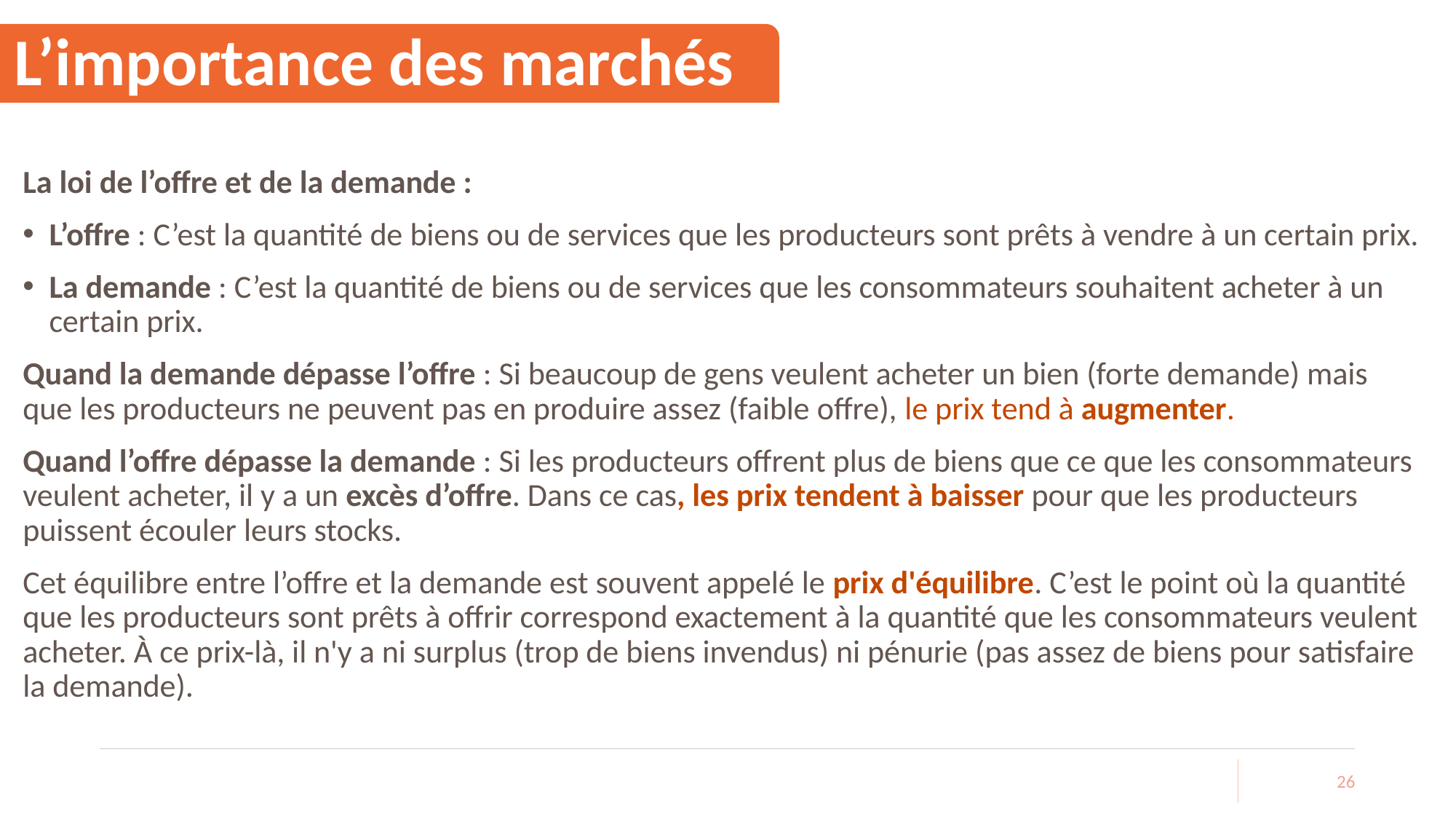

# L’importance des marchés

La loi de l’offre et de la demande :
L’offre : C’est la quantité de biens ou de services que les producteurs sont prêts à vendre à un certain prix.
La demande : C’est la quantité de biens ou de services que les consommateurs souhaitent acheter à un certain prix.
Quand la demande dépasse l’offre : Si beaucoup de gens veulent acheter un bien (forte demande) mais que les producteurs ne peuvent pas en produire assez (faible offre), le prix tend à augmenter.
Quand l’offre dépasse la demande : Si les producteurs offrent plus de biens que ce que les consommateurs veulent acheter, il y a un excès d’offre. Dans ce cas, les prix tendent à baisser pour que les producteurs puissent écouler leurs stocks.
Cet équilibre entre l’offre et la demande est souvent appelé le prix d'équilibre. C’est le point où la quantité que les producteurs sont prêts à offrir correspond exactement à la quantité que les consommateurs veulent acheter. À ce prix-là, il n'y a ni surplus (trop de biens invendus) ni pénurie (pas assez de biens pour satisfaire la demande).
26